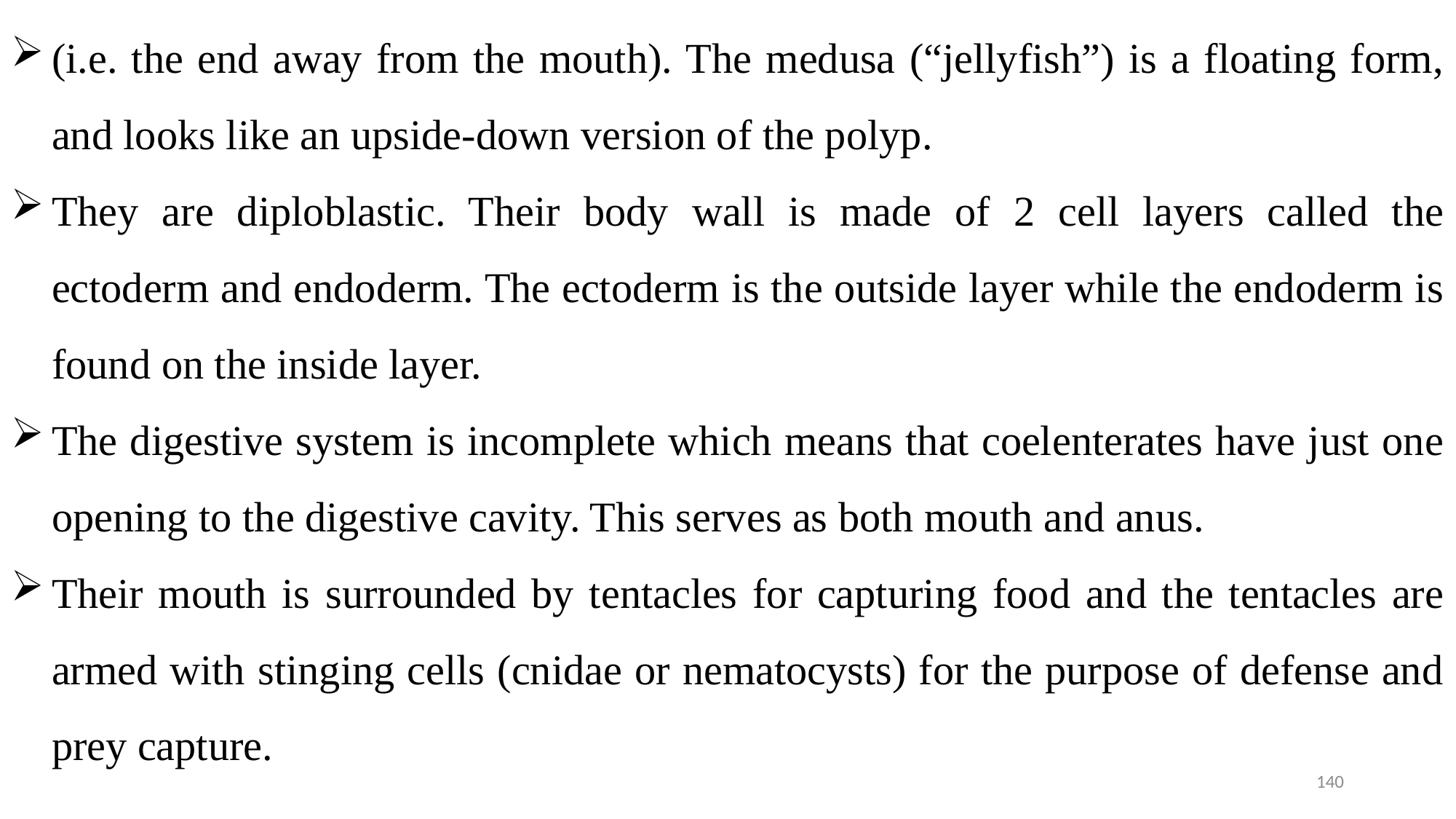

(i.e. the end away from the mouth). The medusa (“jellyfish”) is a floating form, and looks like an upside-down version of the polyp.
They are diploblastic. Their body wall is made of 2 cell layers called the ectoderm and endoderm. The ectoderm is the outside layer while the endoderm is found on the inside layer.
The digestive system is incomplete which means that coelenterates have just one opening to the digestive cavity. This serves as both mouth and anus.
Their mouth is surrounded by tentacles for capturing food and the tentacles are armed with stinging cells (cnidae or nematocysts) for the purpose of defense and prey capture.
140